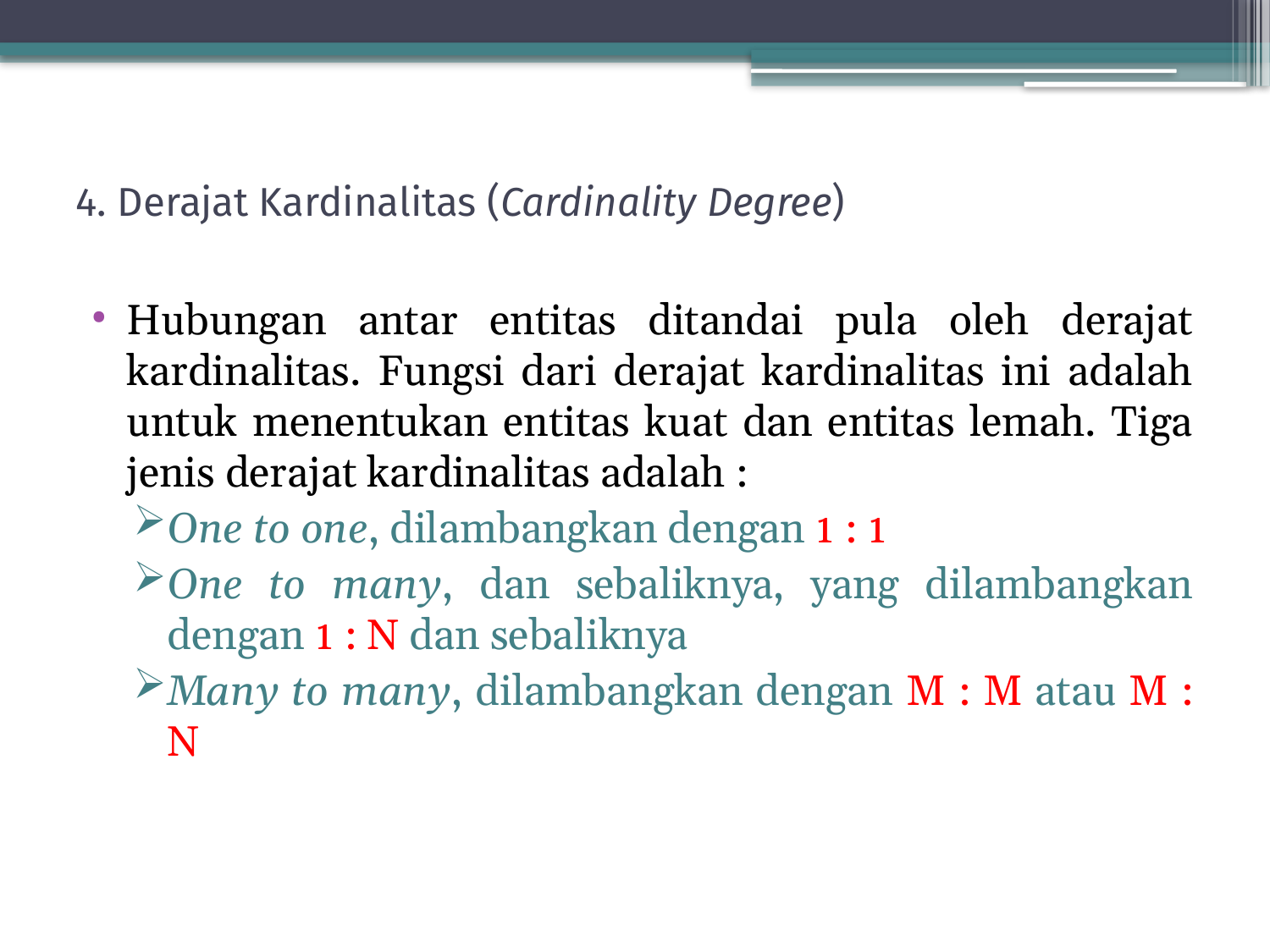

# 4. Derajat Kardinalitas (Cardinality Degree)
Hubungan antar entitas ditandai pula oleh derajat kardinalitas. Fungsi dari derajat kardinalitas ini adalah untuk menentukan entitas kuat dan entitas lemah. Tiga jenis derajat kardinalitas adalah :
One to one, dilambangkan dengan 1 : 1
One to many, dan sebaliknya, yang dilambangkan dengan 1 : N dan sebaliknya
Many to many, dilambangkan dengan M : M atau M : N